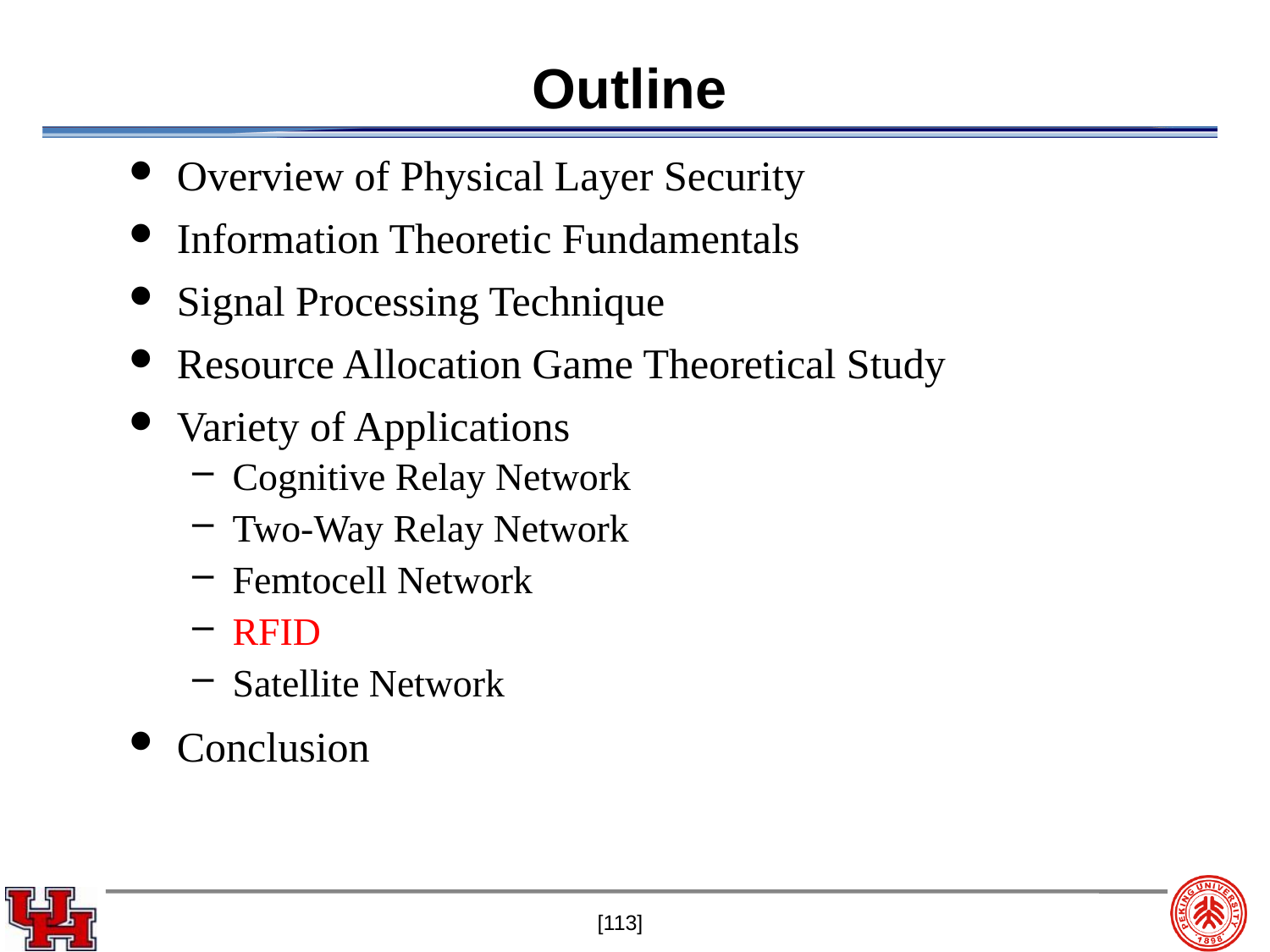

# Outline
Overview of Physical Layer Security
Information Theoretic Fundamentals
Signal Processing Technique
Resource Allocation Game Theoretical Study
Variety of Applications
Cognitive Relay Network
Two-Way Relay Network
Femtocell Network
RFID
Satellite Network
Conclusion
[113]